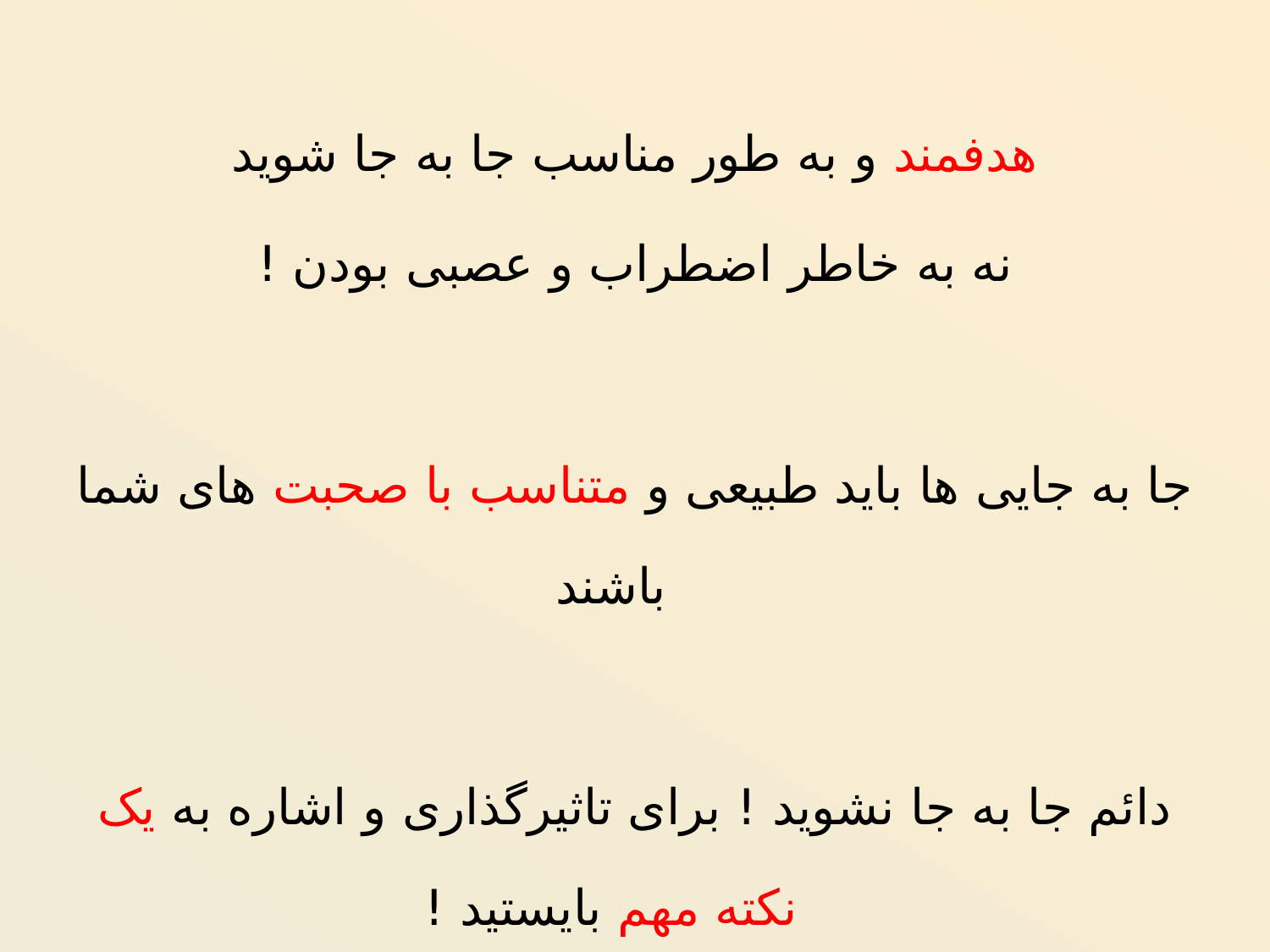

هدفمند و به طور مناسب جا به جا شوید
نه به خاطر اضطراب و عصبی بودن !

جا به جایی ها باید طبیعی و متناسب با صحبت های شما باشند

دائم جا به جا نشوید ! برای تاثیرگذاری و اشاره به یک نکته مهم بایستید !